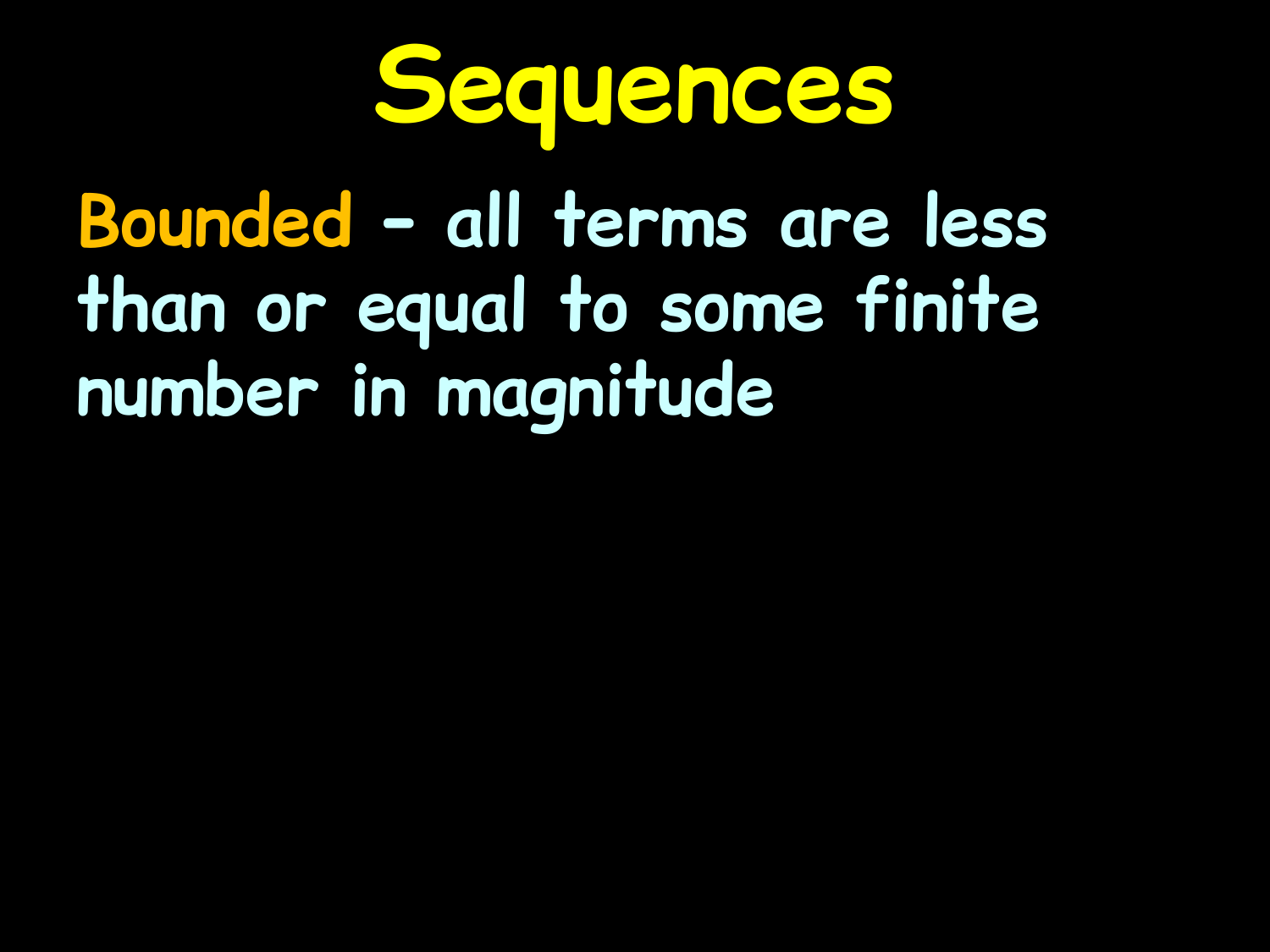

# Sequences
Bounded – all terms are less than or equal to some finite number in magnitude